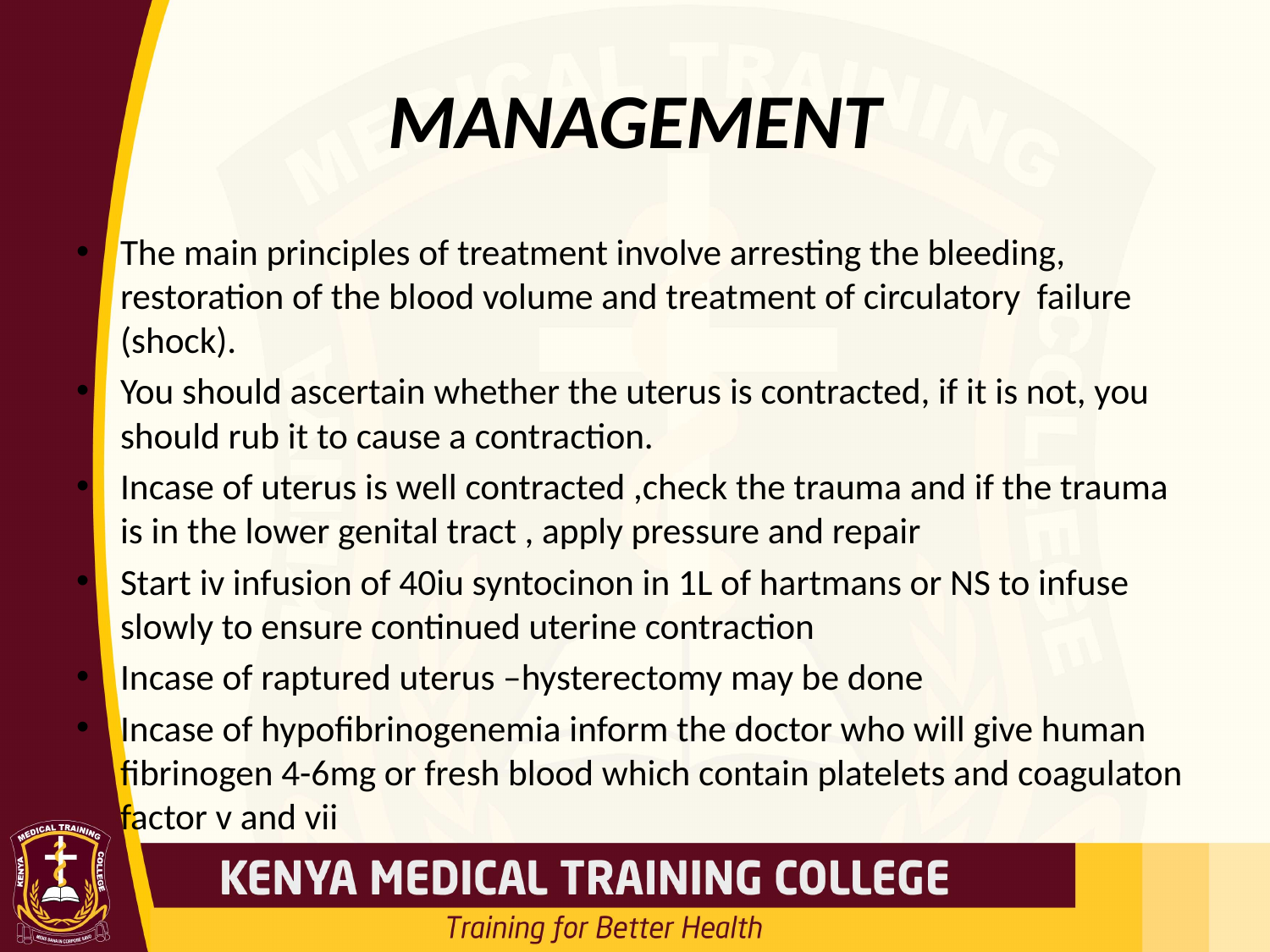

# MANAGEMENT
The main principles of treatment involve arresting the bleeding, restoration of the blood volume and treatment of circulatory  failure (shock).
You should ascertain whether the uterus is contracted, if it is not, you should rub it to cause a contraction.
Incase of uterus is well contracted ,check the trauma and if the trauma is in the lower genital tract , apply pressure and repair
Start iv infusion of 40iu syntocinon in 1L of hartmans or NS to infuse slowly to ensure continued uterine contraction
Incase of raptured uterus –hysterectomy may be done
Incase of hypofibrinogenemia inform the doctor who will give human fibrinogen 4-6mg or fresh blood which contain platelets and coagulaton factor v and vii